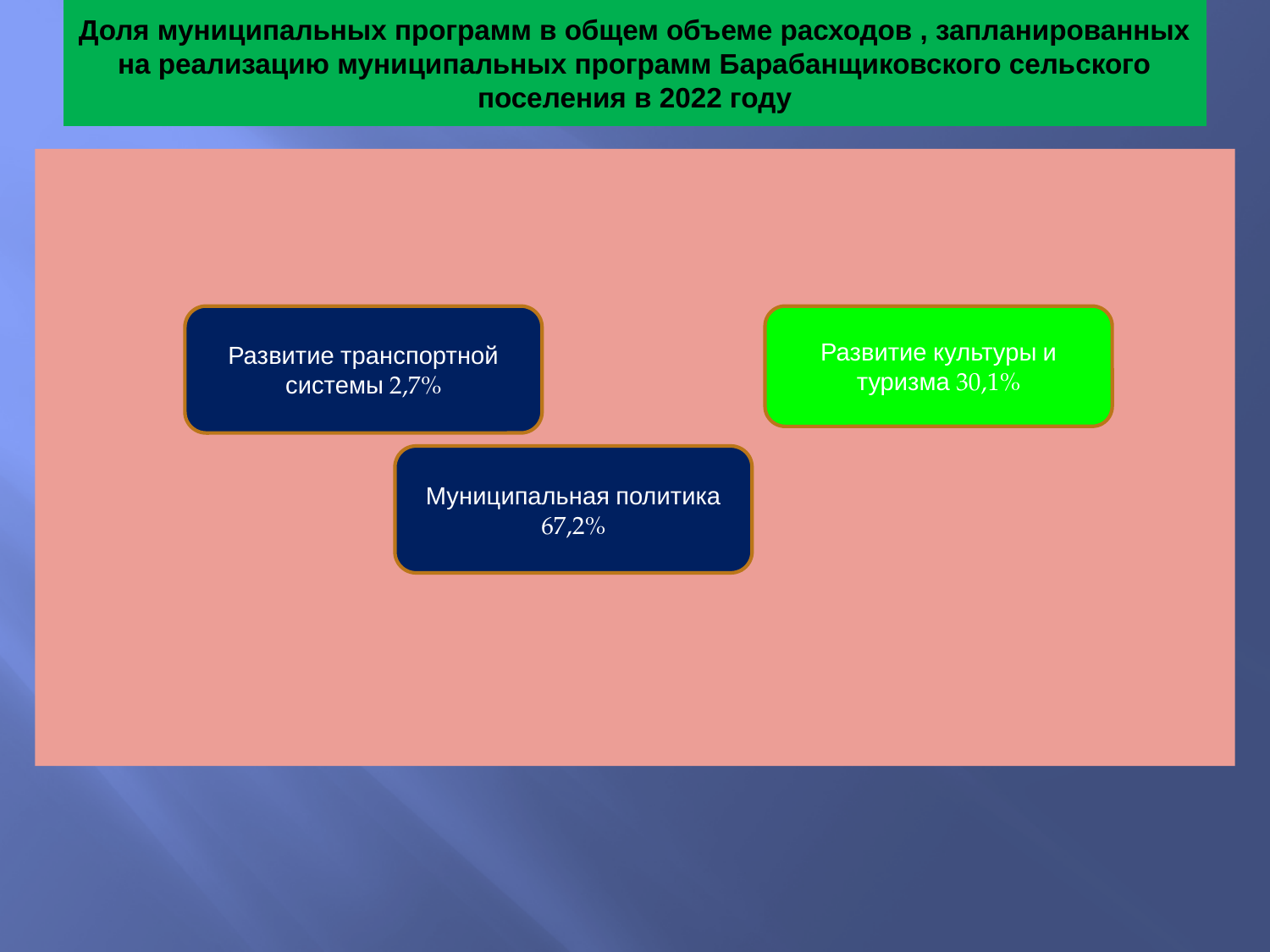

# Доля муниципальных программ в общем объеме расходов , запланированных на реализацию муниципальных программ Барабанщиковского сельского поселения в 2022 году

Развитие транспортной системы 2,7%
Развитие культуры и туризма 30,1%
Муниципальная политика 67,2%